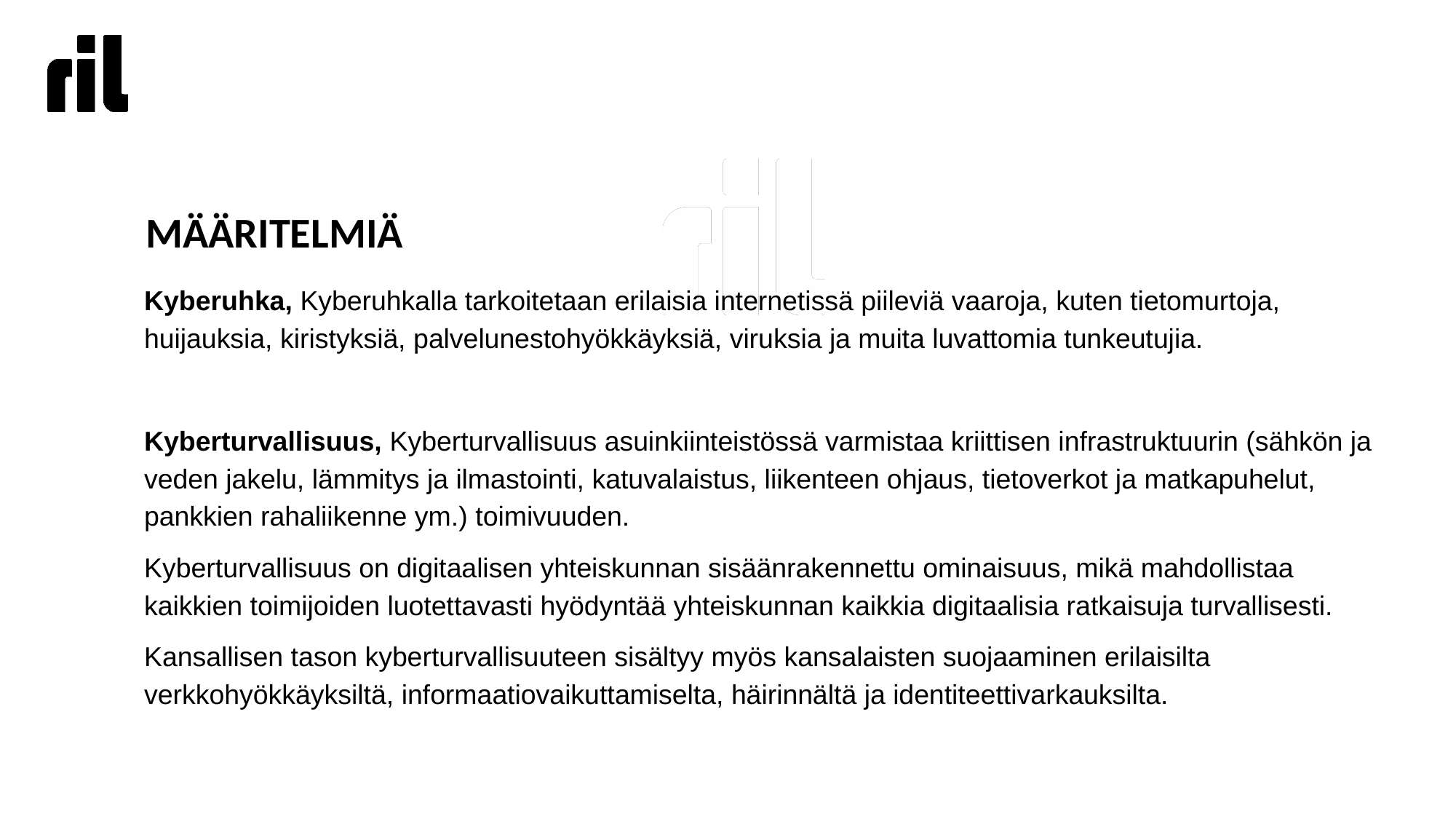

MÄÄRITELMIÄ
Kyberuhka, Kyberuhkalla tarkoitetaan erilaisia internetissä piileviä vaaroja, kuten tietomurtoja, huijauksia, kiristyksiä, palvelunestohyökkäyksiä, viruksia ja muita luvattomia tunkeutujia.

Kyberturvallisuus, Kyberturvallisuus asuinkiinteistössä varmistaa kriittisen infrastruktuurin (sähkön ja veden jakelu, lämmitys ja ilmastointi, katuvalaistus, liikenteen ohjaus, tietoverkot ja matkapuhelut, pankkien rahaliikenne ym.) toimivuuden.
Kyberturvallisuus on digitaalisen yhteiskunnan sisäänrakennettu ominaisuus, mikä mahdollistaa kaikkien toimijoiden luotettavasti hyödyntää yhteiskunnan kaikkia digitaalisia ratkaisuja turvallisesti.
Kansallisen tason kyberturvallisuuteen sisältyy myös kansalaisten suojaaminen erilaisilta verkkohyökkäyksiltä, informaatiovaikuttamiselta, häirinnältä ja identiteettivarkauksilta.